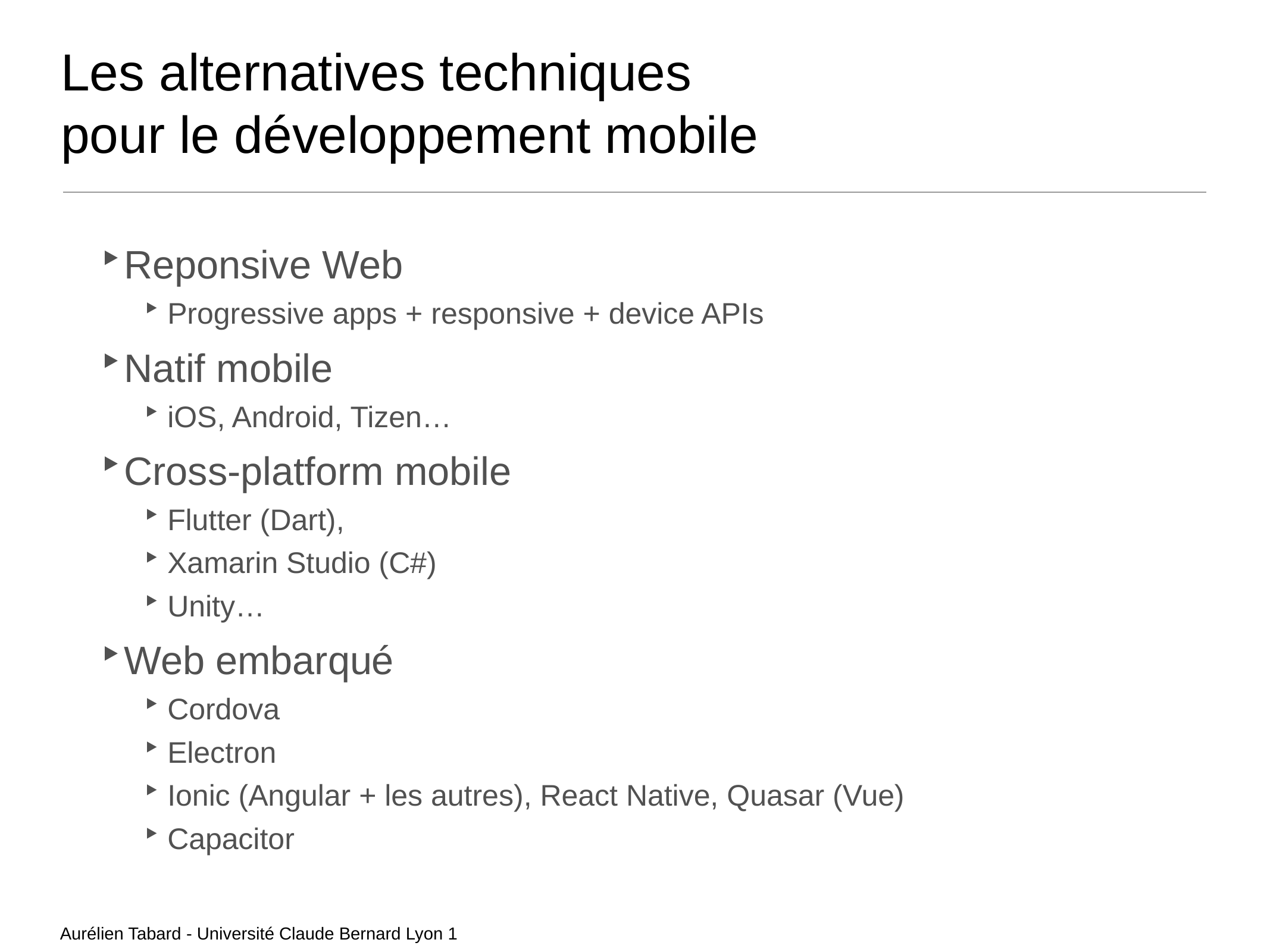

# Les alternatives techniques pour le développement mobile
Reponsive Web
Progressive apps + responsive + device APIs
Natif mobile
iOS, Android, Tizen…
Cross-platform mobile
Flutter (Dart),
Xamarin Studio (C#)
Unity…
Web embarqué
Cordova
Electron
Ionic (Angular + les autres), React Native, Quasar (Vue)
Capacitor
29